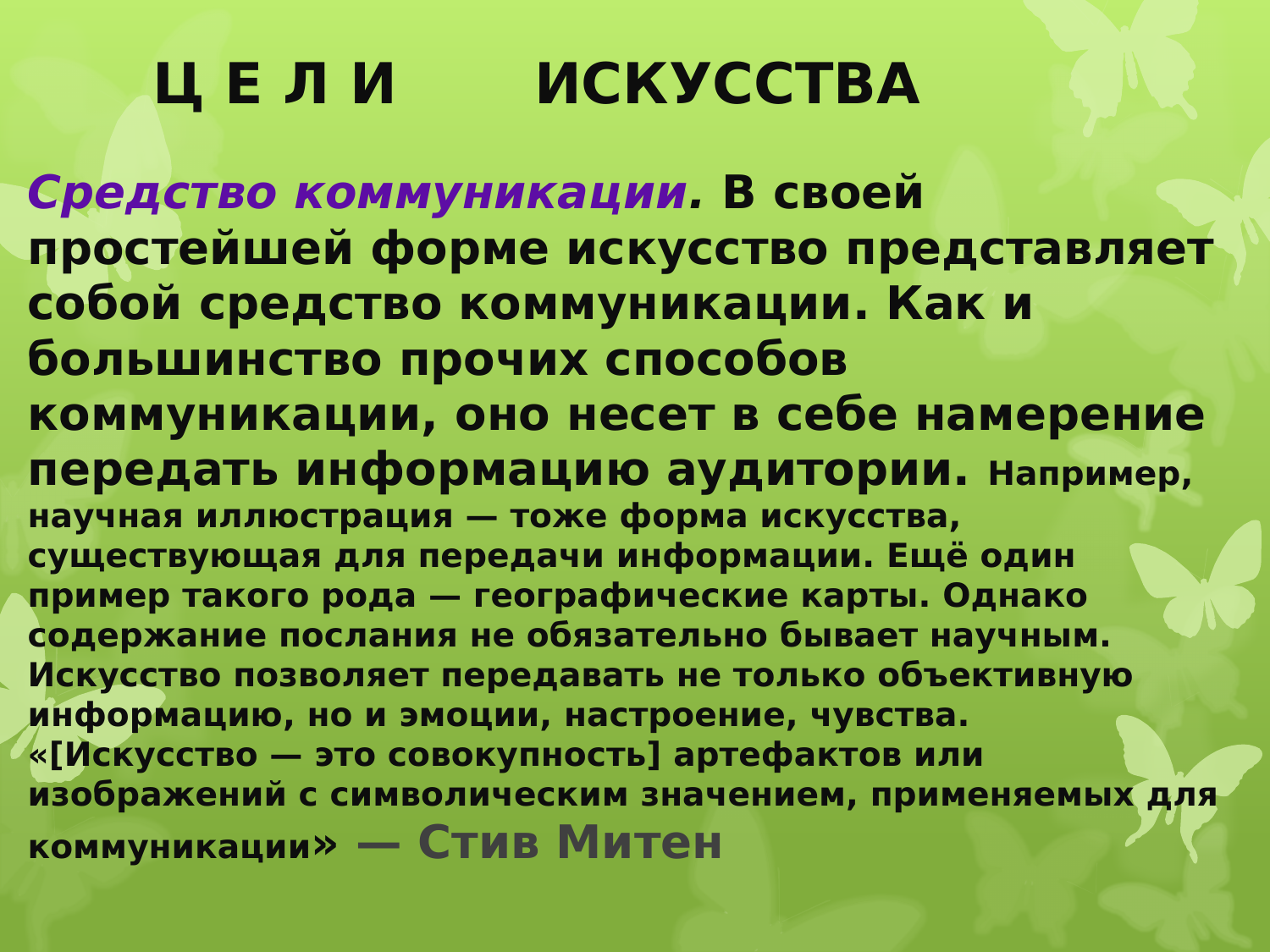

# Ц Е Л И       ИСКУССТВА
Средство коммуникации. В своей простейшей форме искусство представляет собой средство коммуникации. Как и большинство прочих способов коммуникации, оно несет в себе намерение передать информацию аудитории. Например, научная иллюстрация — тоже форма искусства, существующая для передачи информации. Ещё один пример такого рода — географические карты. Однако содержание послания не обязательно бывает научным. Искусство позволяет передавать не только объективную информацию, но и эмоции, настроение, чувства. «[Искусство — это совокупность] артефактов или изображений с символическим значением, применяемых для коммуникации» — Стив Митен